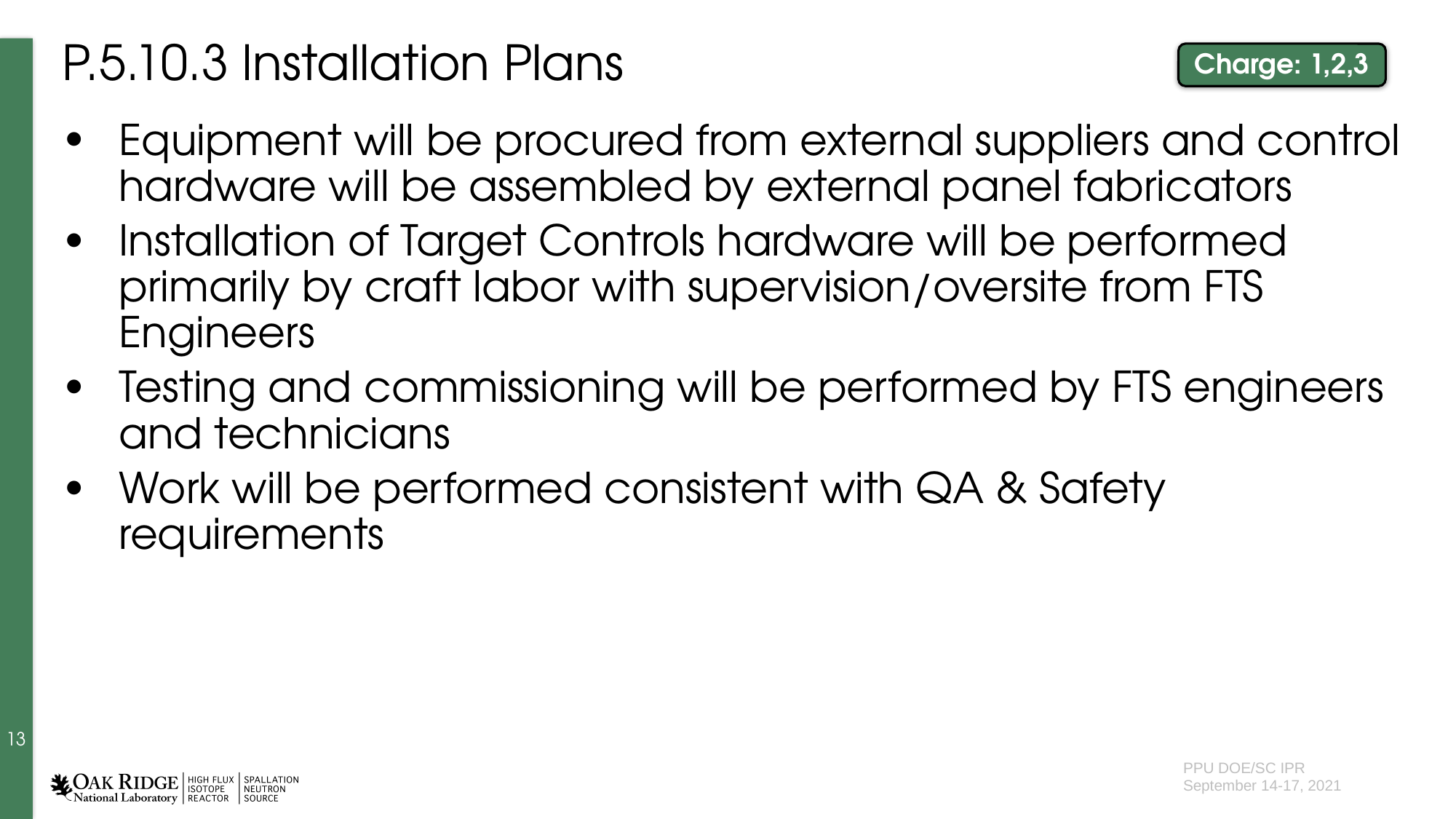

# P.5.10.3 Installation Plans
Charge: 1,2,3
Equipment will be procured from external suppliers and control hardware will be assembled by external panel fabricators
Installation of Target Controls hardware will be performed primarily by craft labor with supervision/oversite from FTS Engineers
Testing and commissioning will be performed by FTS engineers and technicians
Work will be performed consistent with QA & Safety requirements